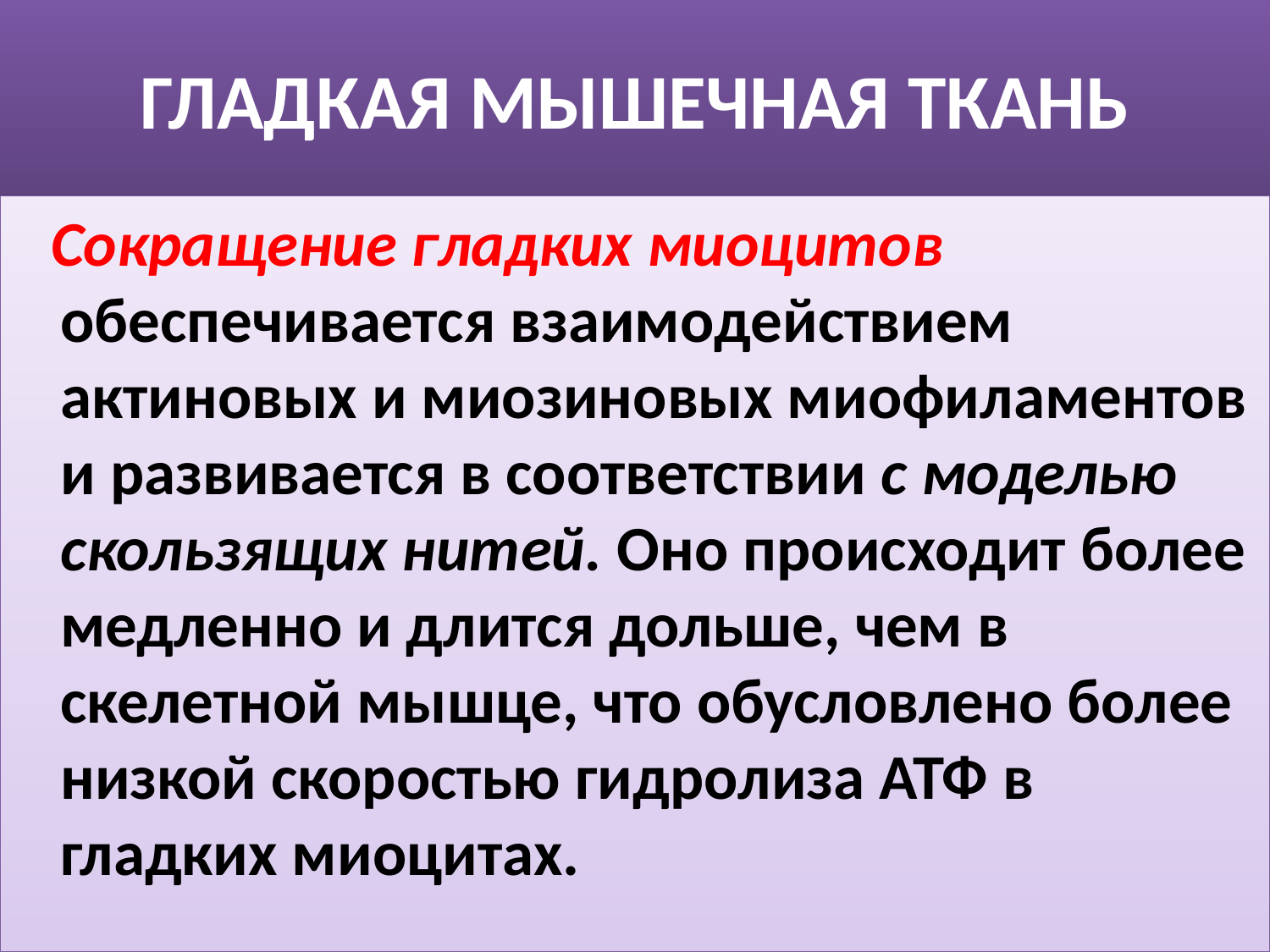

# ГЛАДКАЯ МЫШЕЧНАЯ ТКАНЬ
   Сокращение гладких миоцитов обеспечивается взаимодействием актиновых и миозиновых миофиламентов и развивается в соответствии с моделью скользящих нитей. Оно происходит более медленно и длится дольше, чем в скелетной мышце, что обусловлено более низкой скоростью гидролиза АТФ в гладких миоцитах.